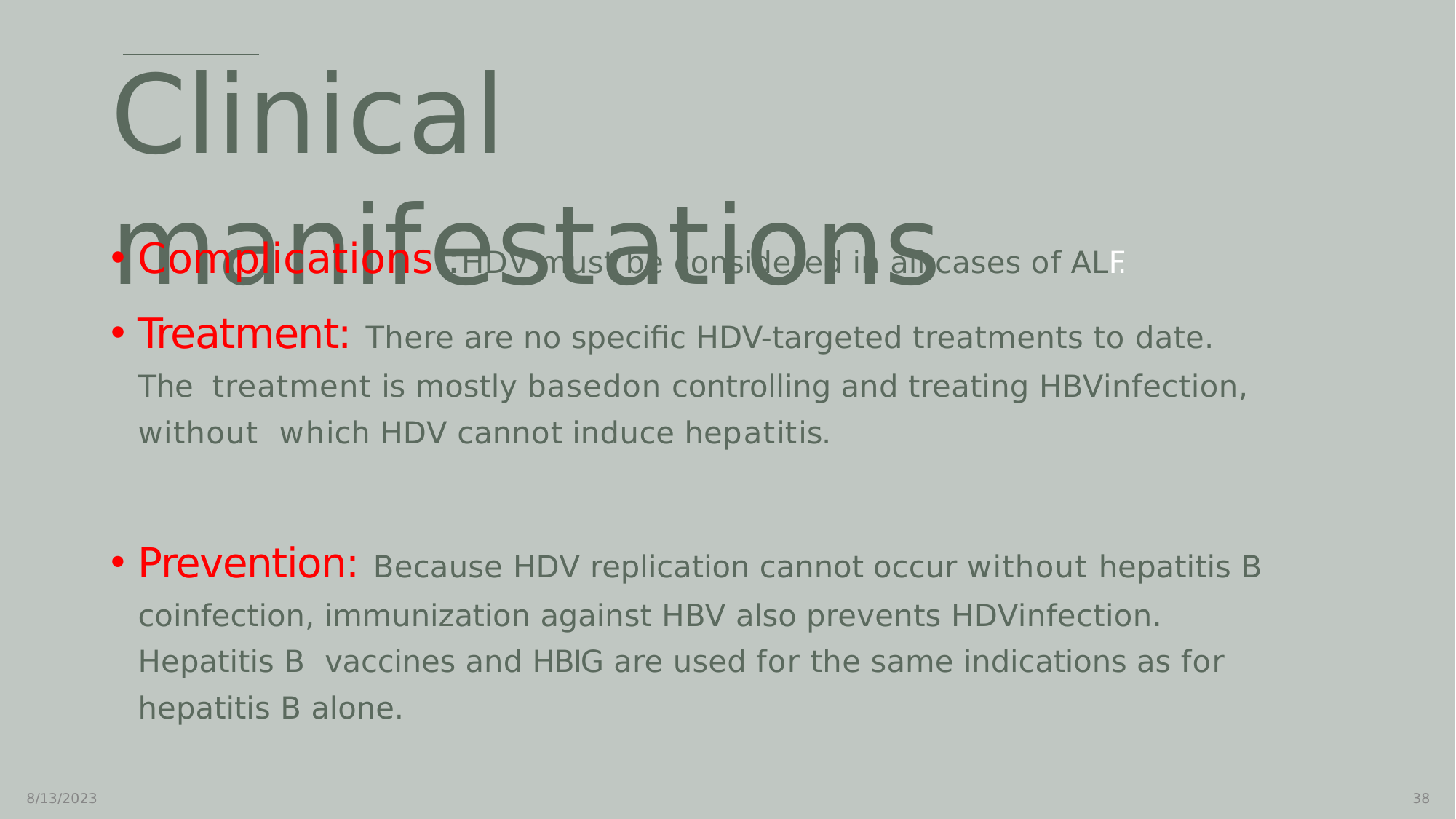

# Clinical manifestations

Complications :HDV must be considered in all cases of ALF.
Treatment: There are no specific HDV-targeted treatments to date. The  treatment is mostly basedon controlling and treating HBVinfection, without  which HDV cannot induce hepatitis.

Prevention: Because HDV replication cannot occur without hepatitis B  coinfection, immunization against HBV also prevents HDVinfection. Hepatitis B  vaccines and HBIG are used for the same indications as for hepatitis B alone.
8/13/2023
38